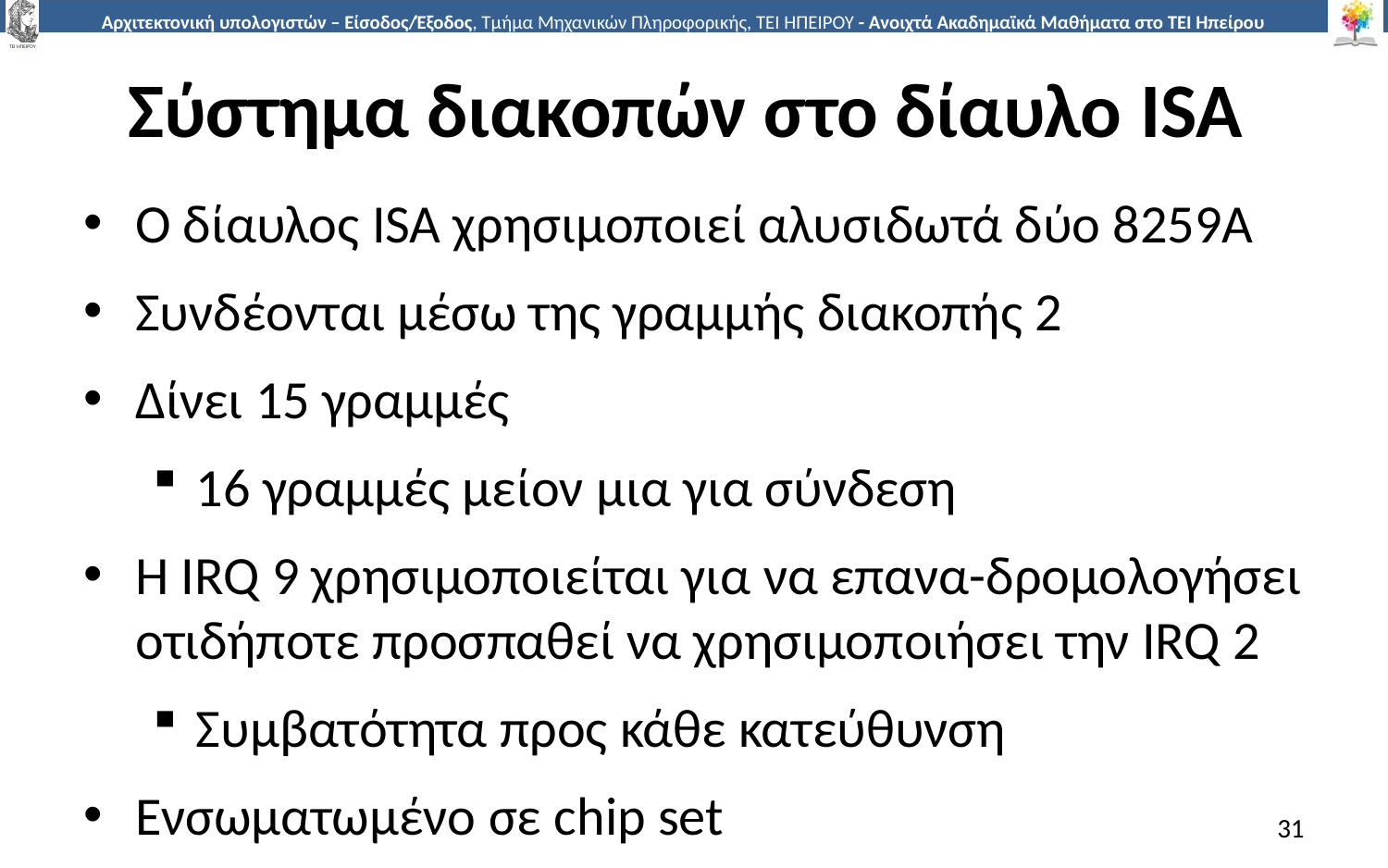

# Σύστημα διακοπών στο δίαυλο ISA
Ο δίαυλος ISA χρησιμοποιεί αλυσιδωτά δύο 8259A
Συνδέονται μέσω της γραμμής διακοπής 2
Δίνει 15 γραμμές
16 γραμμές μείον μια για σύνδεση
Η IRQ 9 χρησιμοποιείται για να επανα-δρομολογήσει οτιδήποτε προσπαθεί να χρησιμοποιήσει την IRQ 2
Συμβατότητα προς κάθε κατεύθυνση
Ενσωματωμένο σε chip set

31